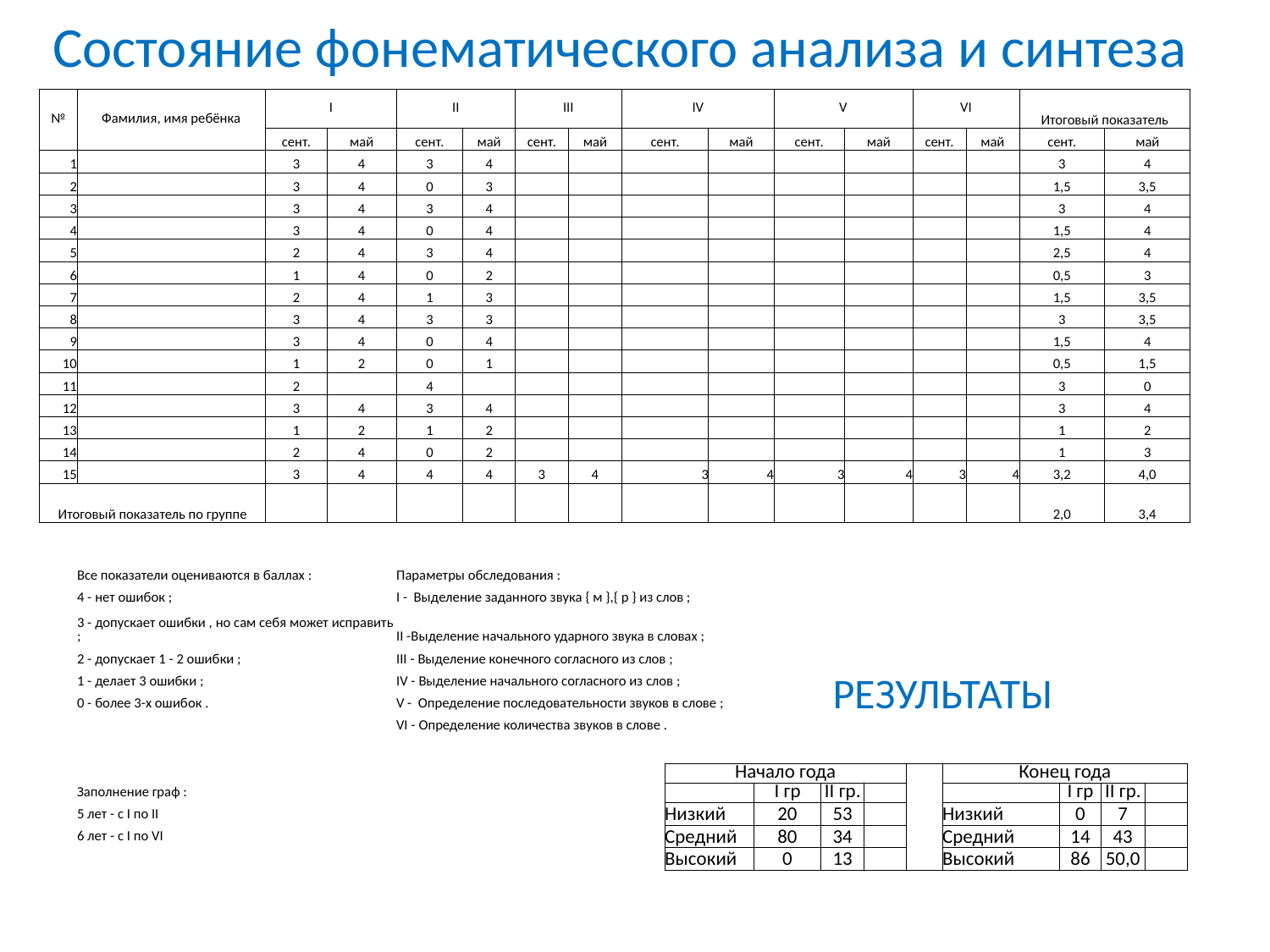

# Состояние фонематического анализа и синтеза
| № | Фамилия, имя ребёнка | I |  | II |  | III |  | IV |  | V |  | VI |  | Итоговый показатель |  |
| --- | --- | --- | --- | --- | --- | --- | --- | --- | --- | --- | --- | --- | --- | --- | --- |
|  |  | сент. | май | сент. | май | сент. | май | сент. | май | сент. | май | сент. | май | сент. | май |
| 1 |  | 3 | 4 | 3 | 4 |  |  |  |  |  |  |  |  | 3 | 4 |
| 2 |  | 3 | 4 | 0 | 3 |  |  |  |  |  |  |  |  | 1,5 | 3,5 |
| 3 |  | 3 | 4 | 3 | 4 |  |  |  |  |  |  |  |  | 3 | 4 |
| 4 |  | 3 | 4 | 0 | 4 |  |  |  |  |  |  |  |  | 1,5 | 4 |
| 5 |  | 2 | 4 | 3 | 4 |  |  |  |  |  |  |  |  | 2,5 | 4 |
| 6 |  | 1 | 4 | 0 | 2 |  |  |  |  |  |  |  |  | 0,5 | 3 |
| 7 |  | 2 | 4 | 1 | 3 |  |  |  |  |  |  |  |  | 1,5 | 3,5 |
| 8 |  | 3 | 4 | 3 | 3 |  |  |  |  |  |  |  |  | 3 | 3,5 |
| 9 |  | 3 | 4 | 0 | 4 |  |  |  |  |  |  |  |  | 1,5 | 4 |
| 10 |  | 1 | 2 | 0 | 1 |  |  |  |  |  |  |  |  | 0,5 | 1,5 |
| 11 |  | 2 |  | 4 |  |  |  |  |  |  |  |  |  | 3 | 0 |
| 12 |  | 3 | 4 | 3 | 4 |  |  |  |  |  |  |  |  | 3 | 4 |
| 13 |  | 1 | 2 | 1 | 2 |  |  |  |  |  |  |  |  | 1 | 2 |
| 14 |  | 2 | 4 | 0 | 2 |  |  |  |  |  |  |  |  | 1 | 3 |
| 15 |  | 3 | 4 | 4 | 4 | 3 | 4 | 3 | 4 | 3 | 4 | 3 | 4 | 3,2 | 4,0 |
| Итоговый показатель по группе |  |  |  |  |  |  |  |  |  |  |  |  |  | 2,0 | 3,4 |
|  |  |  |  |  |  |  |  |  |  |  |  |  |  |  |  |
|  | Все показатели оцениваются в баллах : |  |  | Параметры обследования : |  |  |  |  |  |  |  |  |  |  |  |
|  | 4 - нет ошибок ; |  |  | I - Выделение заданного звука { м },{ р } из слов ; |  |  |  |  |  |  |  |  |  |  |  |
|  | 3 - допускает ошибки , но сам себя может исправить ; |  |  | II -Выделение начального ударного звука в словах ; |  |  |  |  |  |  |  |  |  |  |  |
|  | 2 - допускает 1 - 2 ошибки ; |  |  | III - Выделение конечного согласного из слов ; |  |  |  |  |  |  |  |  |  |  |  |
|  | 1 - делает 3 ошибки ; |  |  | IV - Выделение начального согласного из слов ; |  |  |  |  |  |  |  |  |  |  |  |
|  | 0 - более 3-х ошибок . |  |  | V - Определение последовательности звуков в слове ; |  |  |  |  |  |  |  |  |  |  |  |
|  |  |  |  | VI - Определение количества звуков в слове . |  |  |  |  |  |  |  |  |  |  |  |
|  |  |  |  |  |  |  |  |  |  |  |  |  |  |  |  |
|  |  |  |  |  |  |  |  |  |  |  |  |  |  |  |  |
|  | Заполнение граф : |  |  |  |  |  |  |  |  |  |  |  |  |  |  |
|  | 5 лет - с I по II |  |  |  |  |  |  |  |  |  |  |  |  |  |  |
|  | 6 лет - с I по VI |  |  |  |  |  |  |  |  |  |  |  |  |  |  |
Результаты
| Начало года |  |  |  |  | Конец года |  |  |  |
| --- | --- | --- | --- | --- | --- | --- | --- | --- |
|  | I гр | II гр. |  |  |  | I гр | II гр. |  |
| Низкий | 20 | 53 |  |  | Низкий | 0 | 7 |  |
| Средний | 80 | 34 |  |  | Средний | 14 | 43 |  |
| Высокий | 0 | 13 |  |  | Высокий | 86 | 50,0 |  |